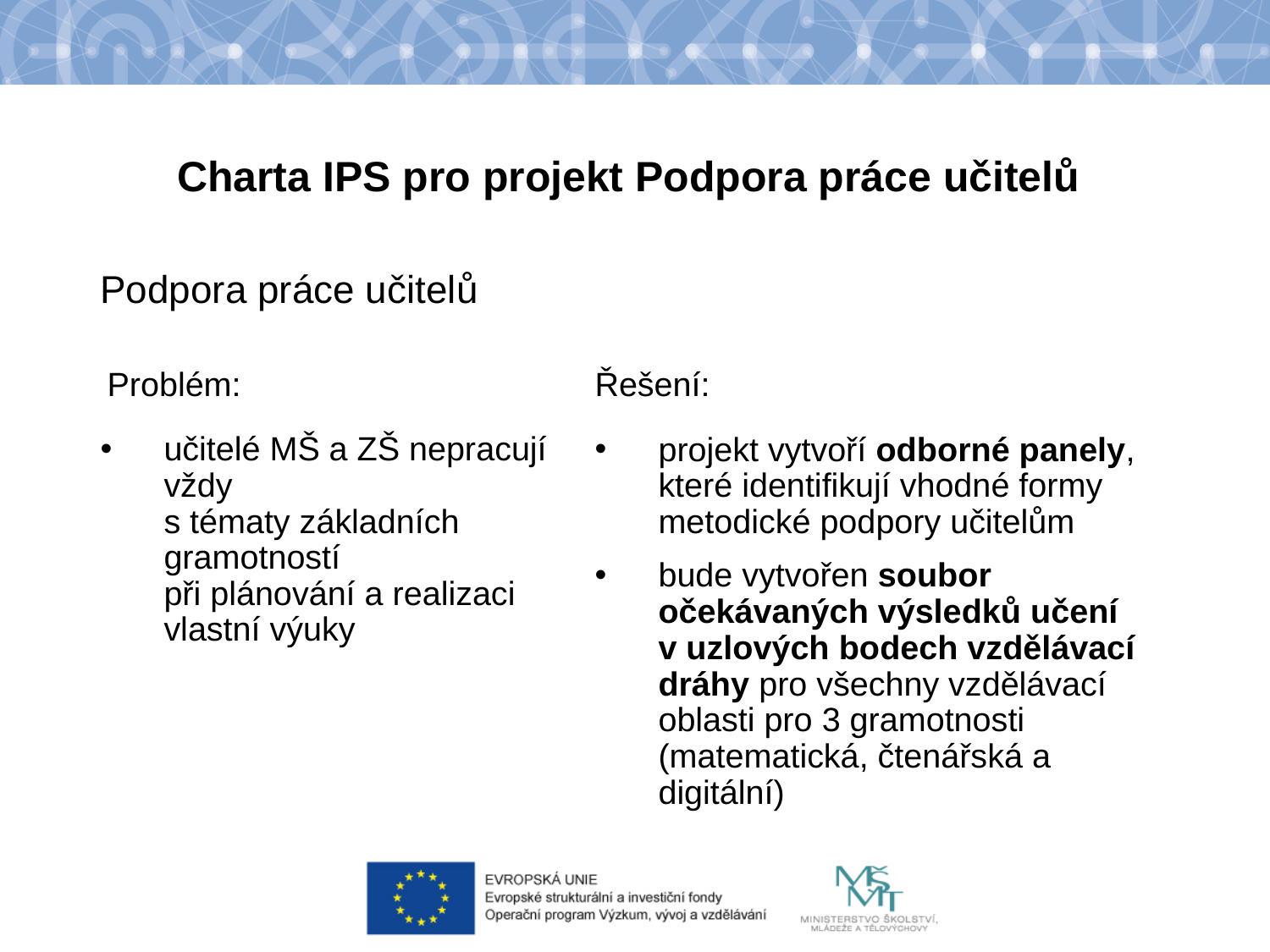

Charta IPS pro projekt Podpora práce učitelů
Podpora práce učitelů
Problém:
Řešení:
učitelé MŠ a ZŠ nepracují vždy
s tématy základních gramotností
při plánování a realizaci vlastní výuky
projekt vytvoří odborné panely, které identifikují vhodné formy metodické podpory učitelům
bude vytvořen soubor očekávaných výsledků učení
v uzlových bodech vzdělávací dráhy pro všechny vzdělávací oblasti pro 3 gramotnosti (matematická, čtenářská a digitální)